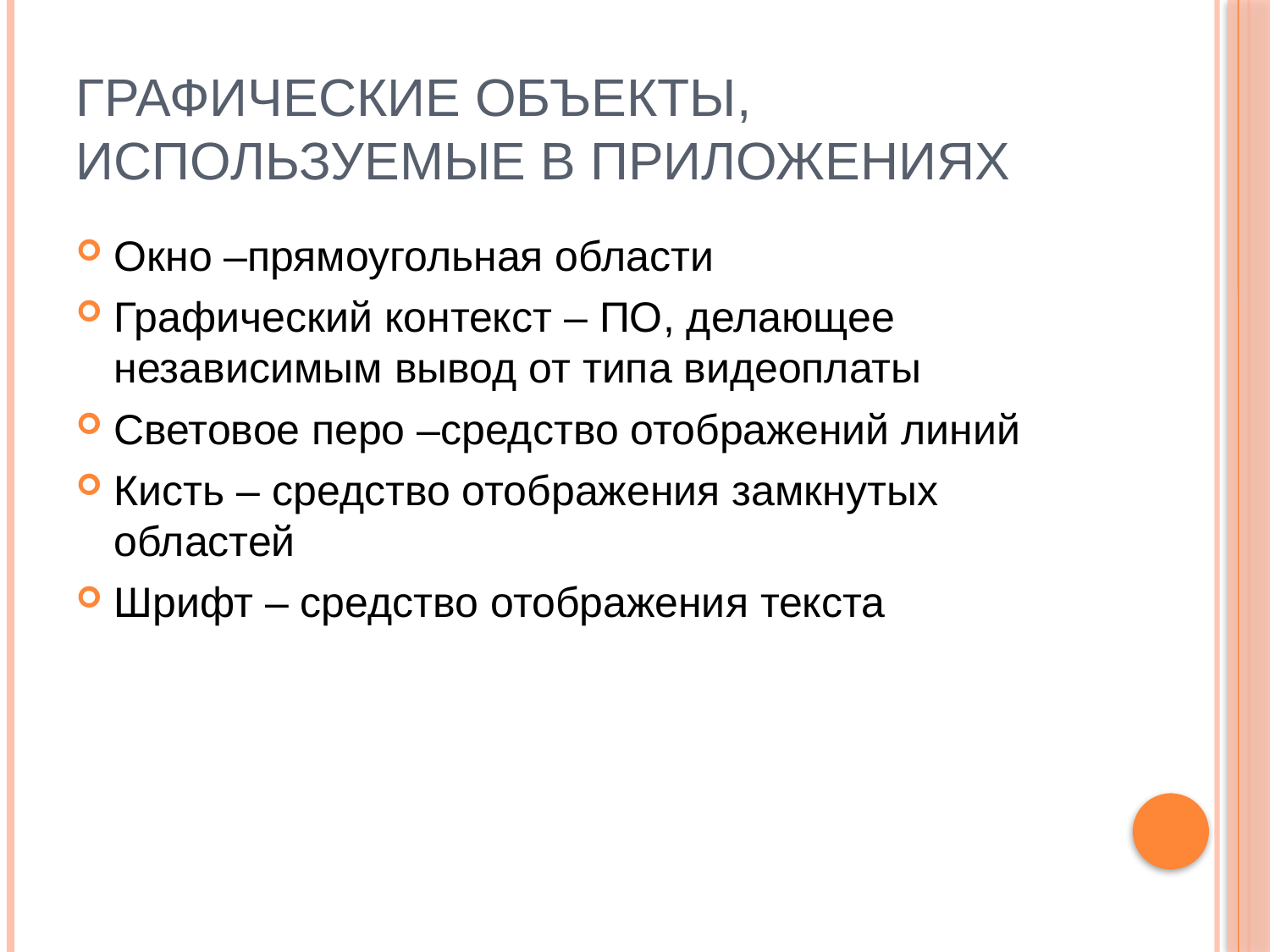

# Графические объекты, используемые в приложениях
Окно –прямоугольная области
Графический контекст – ПО, делающее независимым вывод от типа видеоплаты
Световое перо –средство отображений линий
Кисть – средство отображения замкнутых областей
Шрифт – средство отображения текста